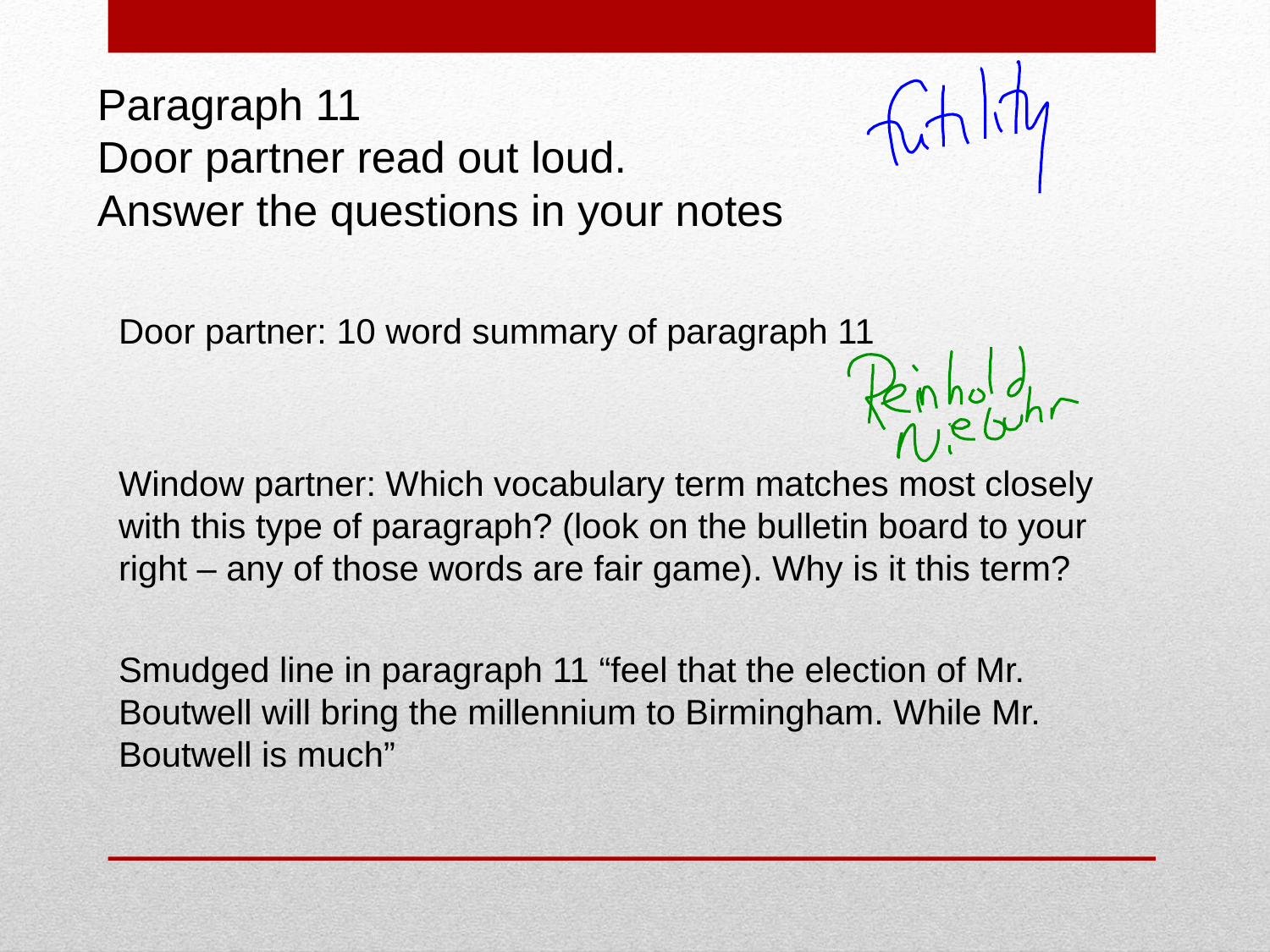

# Paragraph 11 Door partner read out loud. Answer the questions in your notes
Door partner: 10 word summary of paragraph 11

Window partner: Which vocabulary term matches most closely with this type of paragraph? (look on the bulletin board to your right – any of those words are fair game). Why is it this term?

Smudged line in paragraph 11 “feel that the election of Mr. Boutwell will bring the millennium to Birmingham. While Mr. Boutwell is much”